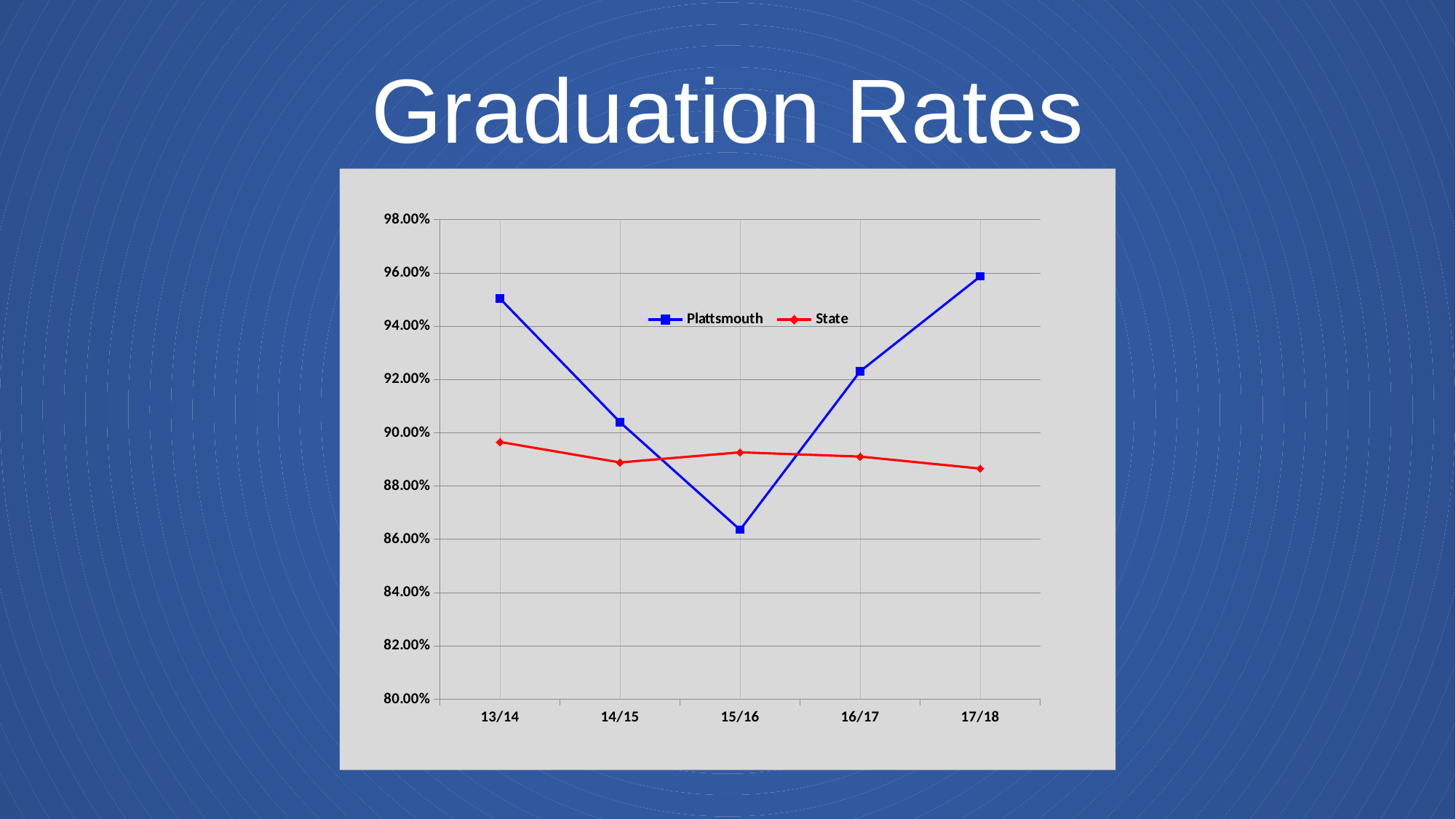

# Graduation Rates

### Chart

| Category | Plattsmouth | State |
|---|---|---|
| 13/14 | 0.9504 | 0.8966 |
| 14/15 | 0.904 | 0.8889 |
| 15/16 | 0.8636 | 0.8926999999999999 |
| 16/17 | 0.9231 | 0.8911 |
| 17/18 | 0.9587 | 0.8865999999999999 |